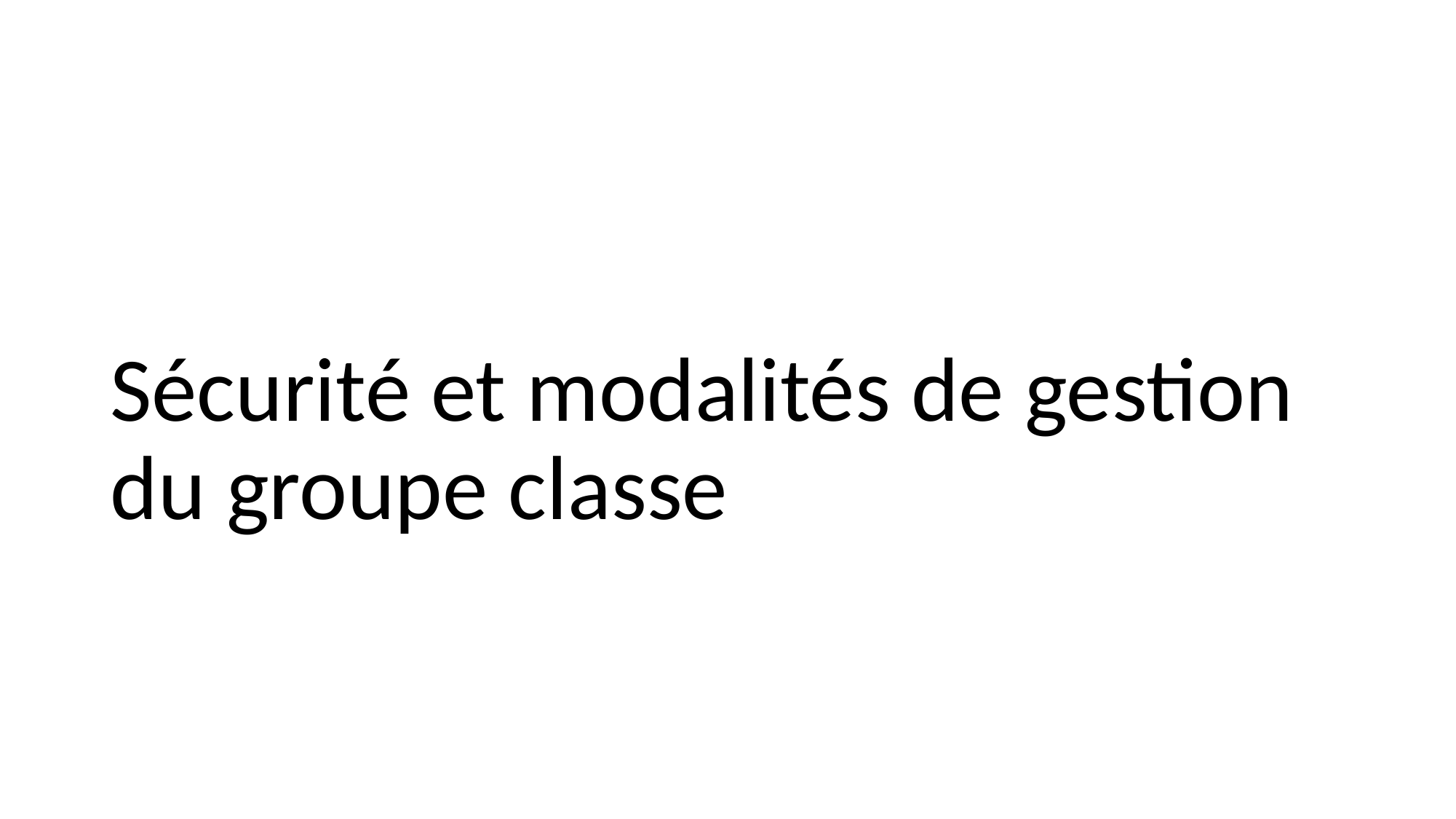

# Sécurité et modalités de gestion du groupe classe